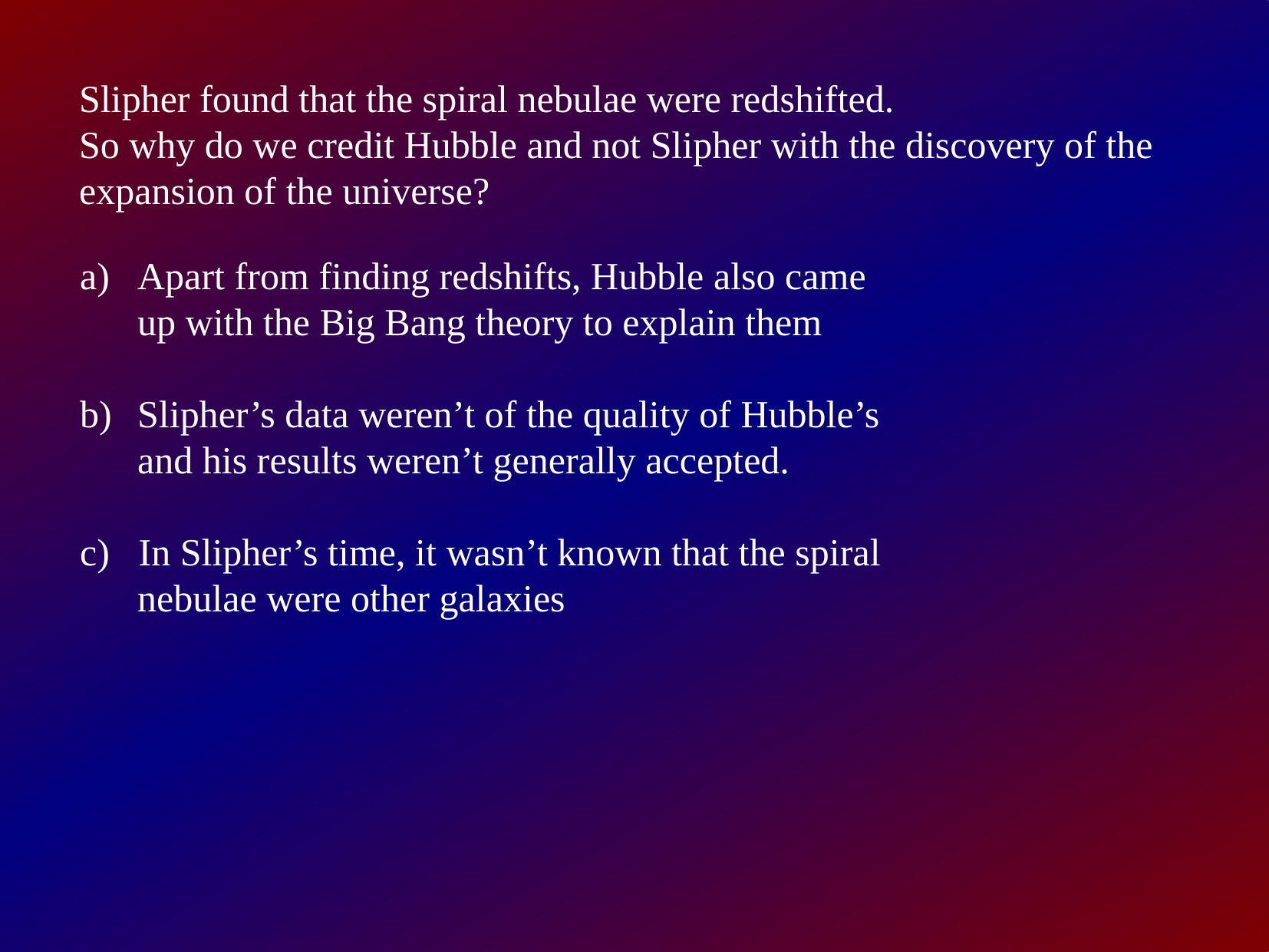

Slipher found that the spiral nebulae were redshifted.
So why do we credit Hubble and not Slipher with the discovery of the
expansion of the universe?
Apart from finding redshifts, Hubble also came up with the Big Bang theory to explain them

Slipher’s data weren’t of the quality of Hubble’s and his results weren’t generally accepted.

c)   In Slipher’s time, it wasn’t known that the spiral nebulae were other galaxies